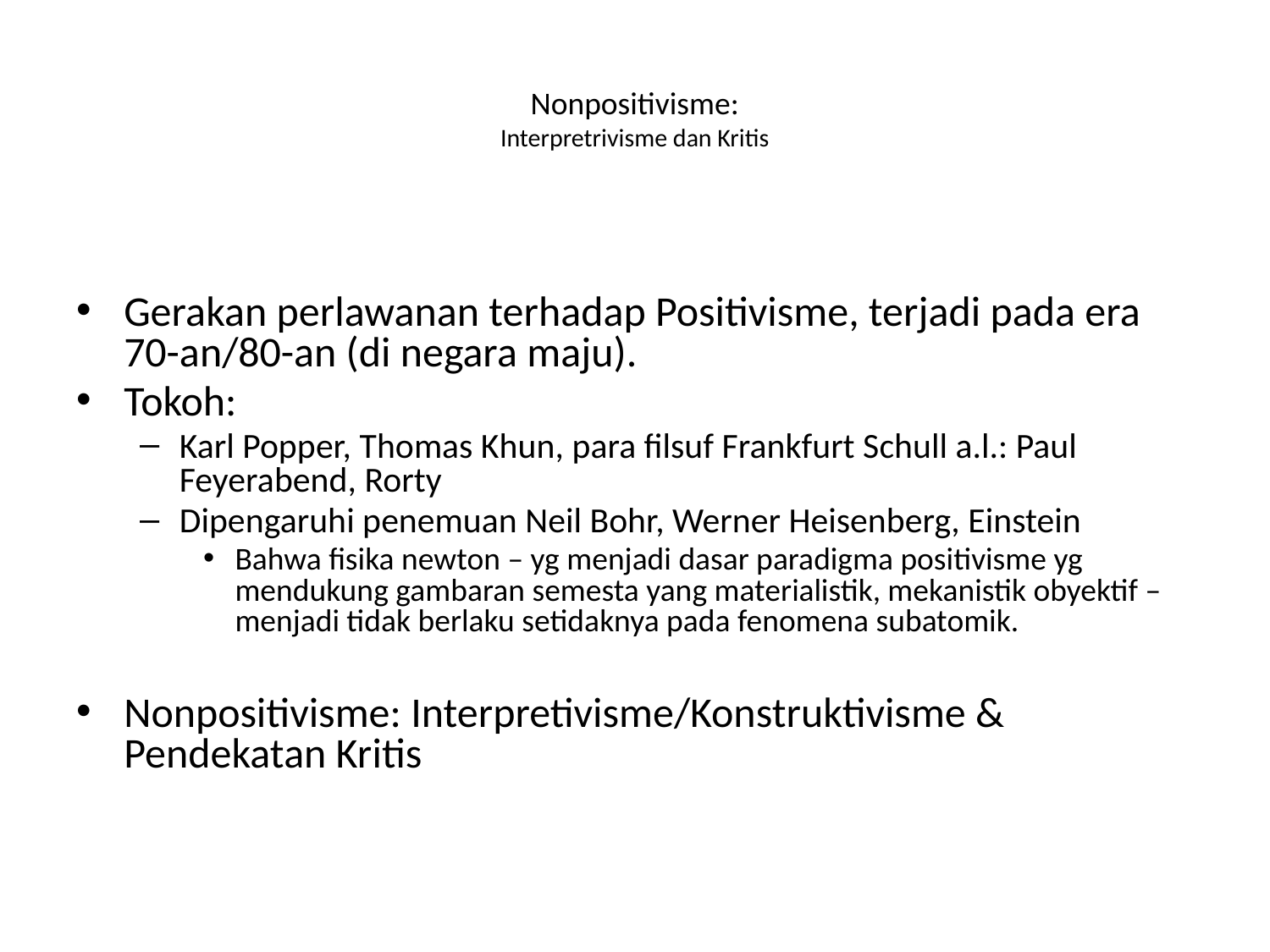

# Nonpositivisme: Interpretrivisme dan Kritis
Gerakan perlawanan terhadap Positivisme, terjadi pada era 70-an/80-an (di negara maju).
Tokoh:
Karl Popper, Thomas Khun, para filsuf Frankfurt Schull a.l.: Paul Feyerabend, Rorty
Dipengaruhi penemuan Neil Bohr, Werner Heisenberg, Einstein
Bahwa fisika newton – yg menjadi dasar paradigma positivisme yg mendukung gambaran semesta yang materialistik, mekanistik obyektif – menjadi tidak berlaku setidaknya pada fenomena subatomik.

Nonpositivisme: Interpretivisme/Konstruktivisme & Pendekatan Kritis